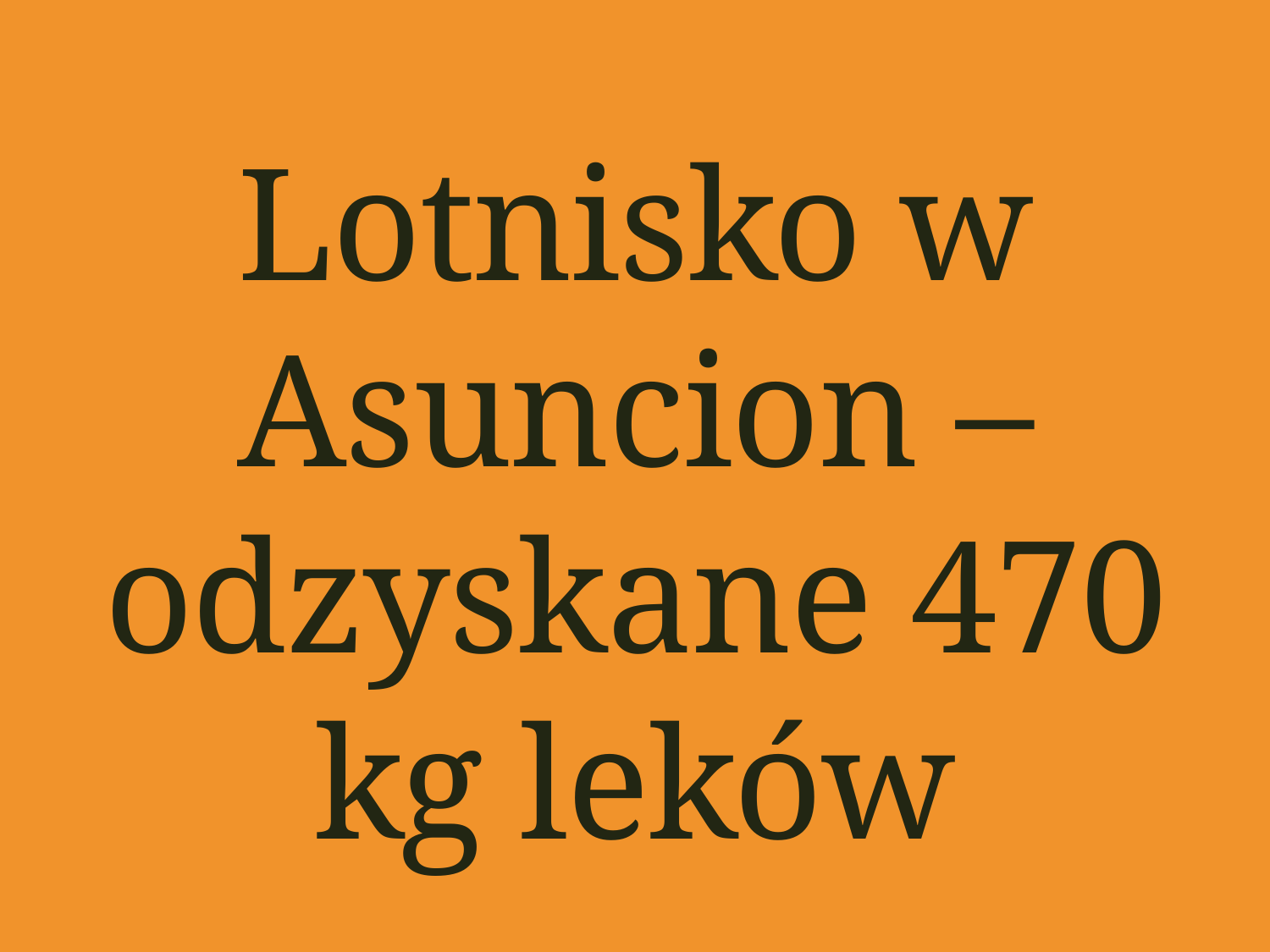

# Lotnisko w Asuncion – odzyskane 470 kg leków